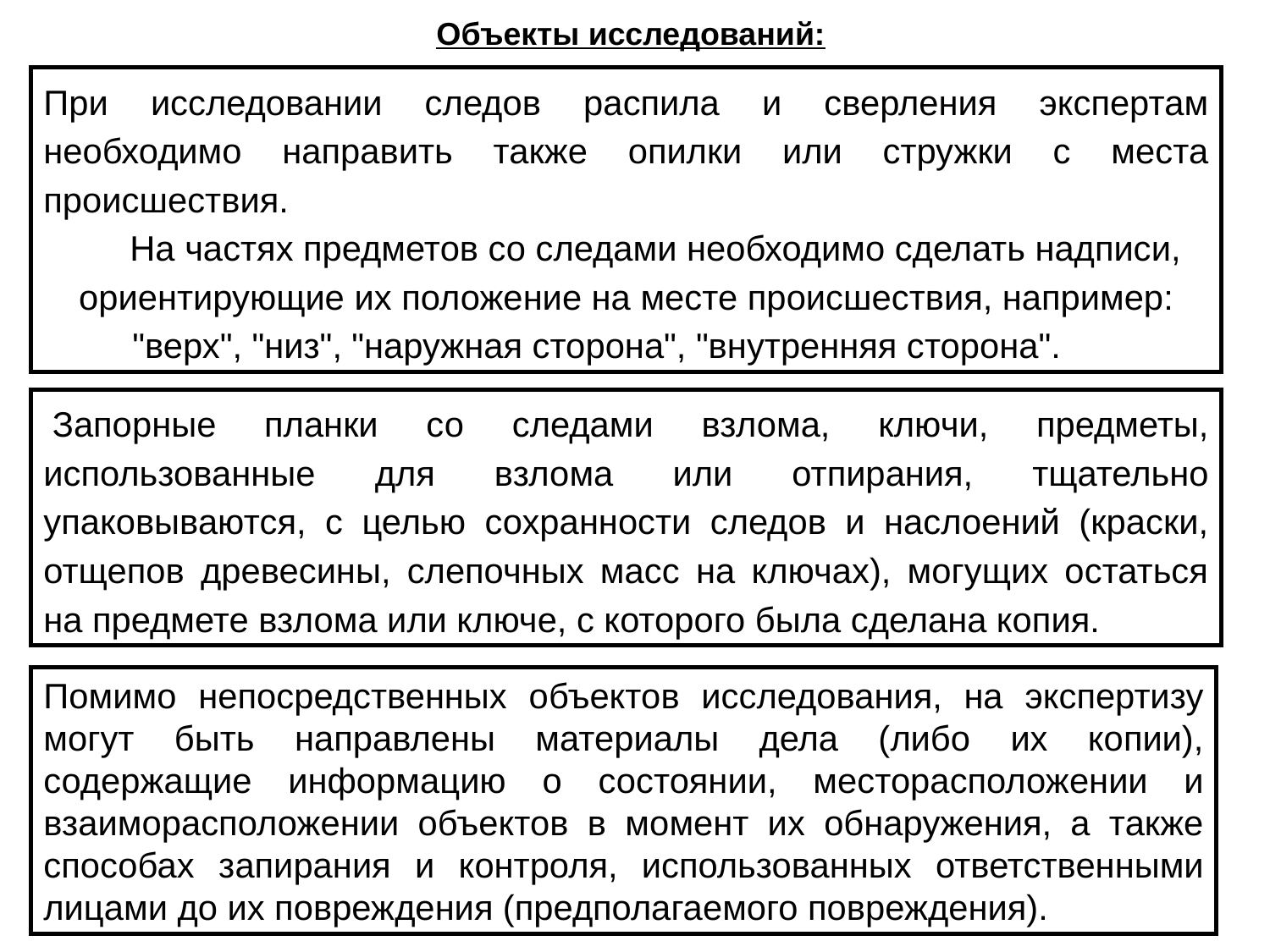

Объекты исследований:
При исследовании следов распила и сверления экспертам необходимо направить также опилки или стружки с места происшествия.
      На частях предметов со следами необходимо сделать надписи, ориентирующие их положение на месте происшествия, например: "верх", "низ", "наружная сторона", "внутренняя сторона".
 Запорные планки со следами взлома, ключи, предметы, использованные для взлома или отпирания, тщательно упаковываются, с целью сохранности следов и наслоений (краски, отщепов древесины, слепочных масс на ключах), могущих остаться на предмете взлома или ключе, с которого была сделана копия.
Помимо непосредственных объектов исследования, на экспертизу могут быть направлены материалы дела (либо их копии), содержащие информацию о состоянии, месторасположении и взаиморасположении объектов в момент их обнаружения, а также способах запирания и контроля, использованных ответственными лицами до их повреждения (предполагаемого повреждения).